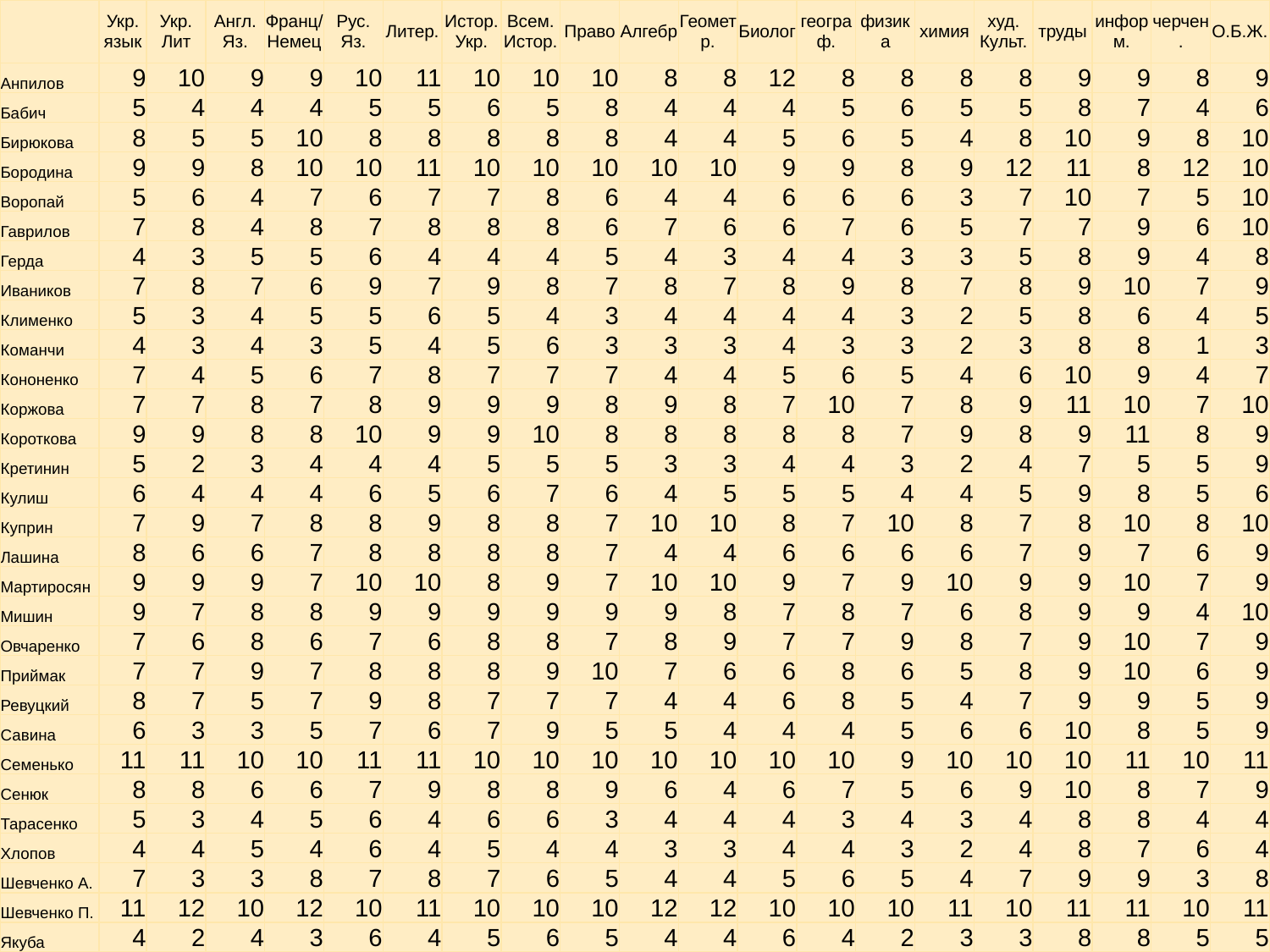

|  | Укр. язык | Укр. Лит | Англ. Яз. | Франц/ Немец | Рус. Яз. | Литер. | Истор. Укр. | Всем. Истор. | Право | Алгебр | Геометр. | Биолог | географ. | физика | химия | худ. Культ. | труды | информ. | черчен. | О.Б.Ж. |
| --- | --- | --- | --- | --- | --- | --- | --- | --- | --- | --- | --- | --- | --- | --- | --- | --- | --- | --- | --- | --- |
| Анпилов | 9 | 10 | 9 | 9 | 10 | 11 | 10 | 10 | 10 | 8 | 8 | 12 | 8 | 8 | 8 | 8 | 9 | 9 | 8 | 9 |
| Бабич | 5 | 4 | 4 | 4 | 5 | 5 | 6 | 5 | 8 | 4 | 4 | 4 | 5 | 6 | 5 | 5 | 8 | 7 | 4 | 6 |
| Бирюкова | 8 | 5 | 5 | 10 | 8 | 8 | 8 | 8 | 8 | 4 | 4 | 5 | 6 | 5 | 4 | 8 | 10 | 9 | 8 | 10 |
| Бородина | 9 | 9 | 8 | 10 | 10 | 11 | 10 | 10 | 10 | 10 | 10 | 9 | 9 | 8 | 9 | 12 | 11 | 8 | 12 | 10 |
| Воропай | 5 | 6 | 4 | 7 | 6 | 7 | 7 | 8 | 6 | 4 | 4 | 6 | 6 | 6 | 3 | 7 | 10 | 7 | 5 | 10 |
| Гаврилов | 7 | 8 | 4 | 8 | 7 | 8 | 8 | 8 | 6 | 7 | 6 | 6 | 7 | 6 | 5 | 7 | 7 | 9 | 6 | 10 |
| Герда | 4 | 3 | 5 | 5 | 6 | 4 | 4 | 4 | 5 | 4 | 3 | 4 | 4 | 3 | 3 | 5 | 8 | 9 | 4 | 8 |
| Иваников | 7 | 8 | 7 | 6 | 9 | 7 | 9 | 8 | 7 | 8 | 7 | 8 | 9 | 8 | 7 | 8 | 9 | 10 | 7 | 9 |
| Клименко | 5 | 3 | 4 | 5 | 5 | 6 | 5 | 4 | 3 | 4 | 4 | 4 | 4 | 3 | 2 | 5 | 8 | 6 | 4 | 5 |
| Команчи | 4 | 3 | 4 | 3 | 5 | 4 | 5 | 6 | 3 | 3 | 3 | 4 | 3 | 3 | 2 | 3 | 8 | 8 | 1 | 3 |
| Кононенко | 7 | 4 | 5 | 6 | 7 | 8 | 7 | 7 | 7 | 4 | 4 | 5 | 6 | 5 | 4 | 6 | 10 | 9 | 4 | 7 |
| Коржова | 7 | 7 | 8 | 7 | 8 | 9 | 9 | 9 | 8 | 9 | 8 | 7 | 10 | 7 | 8 | 9 | 11 | 10 | 7 | 10 |
| Короткова | 9 | 9 | 8 | 8 | 10 | 9 | 9 | 10 | 8 | 8 | 8 | 8 | 8 | 7 | 9 | 8 | 9 | 11 | 8 | 9 |
| Кретинин | 5 | 2 | 3 | 4 | 4 | 4 | 5 | 5 | 5 | 3 | 3 | 4 | 4 | 3 | 2 | 4 | 7 | 5 | 5 | 9 |
| Кулиш | 6 | 4 | 4 | 4 | 6 | 5 | 6 | 7 | 6 | 4 | 5 | 5 | 5 | 4 | 4 | 5 | 9 | 8 | 5 | 6 |
| Куприн | 7 | 9 | 7 | 8 | 8 | 9 | 8 | 8 | 7 | 10 | 10 | 8 | 7 | 10 | 8 | 7 | 8 | 10 | 8 | 10 |
| Лашина | 8 | 6 | 6 | 7 | 8 | 8 | 8 | 8 | 7 | 4 | 4 | 6 | 6 | 6 | 6 | 7 | 9 | 7 | 6 | 9 |
| Мартиросян | 9 | 9 | 9 | 7 | 10 | 10 | 8 | 9 | 7 | 10 | 10 | 9 | 7 | 9 | 10 | 9 | 9 | 10 | 7 | 9 |
| Мишин | 9 | 7 | 8 | 8 | 9 | 9 | 9 | 9 | 9 | 9 | 8 | 7 | 8 | 7 | 6 | 8 | 9 | 9 | 4 | 10 |
| Овчаренко | 7 | 6 | 8 | 6 | 7 | 6 | 8 | 8 | 7 | 8 | 9 | 7 | 7 | 9 | 8 | 7 | 9 | 10 | 7 | 9 |
| Приймак | 7 | 7 | 9 | 7 | 8 | 8 | 8 | 9 | 10 | 7 | 6 | 6 | 8 | 6 | 5 | 8 | 9 | 10 | 6 | 9 |
| Ревуцкий | 8 | 7 | 5 | 7 | 9 | 8 | 7 | 7 | 7 | 4 | 4 | 6 | 8 | 5 | 4 | 7 | 9 | 9 | 5 | 9 |
| Савина | 6 | 3 | 3 | 5 | 7 | 6 | 7 | 9 | 5 | 5 | 4 | 4 | 4 | 5 | 6 | 6 | 10 | 8 | 5 | 9 |
| Семенько | 11 | 11 | 10 | 10 | 11 | 11 | 10 | 10 | 10 | 10 | 10 | 10 | 10 | 9 | 10 | 10 | 10 | 11 | 10 | 11 |
| Сенюк | 8 | 8 | 6 | 6 | 7 | 9 | 8 | 8 | 9 | 6 | 4 | 6 | 7 | 5 | 6 | 9 | 10 | 8 | 7 | 9 |
| Тарасенко | 5 | 3 | 4 | 5 | 6 | 4 | 6 | 6 | 3 | 4 | 4 | 4 | 3 | 4 | 3 | 4 | 8 | 8 | 4 | 4 |
| Хлопов | 4 | 4 | 5 | 4 | 6 | 4 | 5 | 4 | 4 | 3 | 3 | 4 | 4 | 3 | 2 | 4 | 8 | 7 | 6 | 4 |
| Шевченко А. | 7 | 3 | 3 | 8 | 7 | 8 | 7 | 6 | 5 | 4 | 4 | 5 | 6 | 5 | 4 | 7 | 9 | 9 | 3 | 8 |
| Шевченко П. | 11 | 12 | 10 | 12 | 10 | 11 | 10 | 10 | 10 | 12 | 12 | 10 | 10 | 10 | 11 | 10 | 11 | 11 | 10 | 11 |
| Якуба | 4 | 2 | 4 | 3 | 6 | 4 | 5 | 6 | 5 | 4 | 4 | 6 | 4 | 2 | 3 | 3 | 8 | 8 | 5 | 5 |